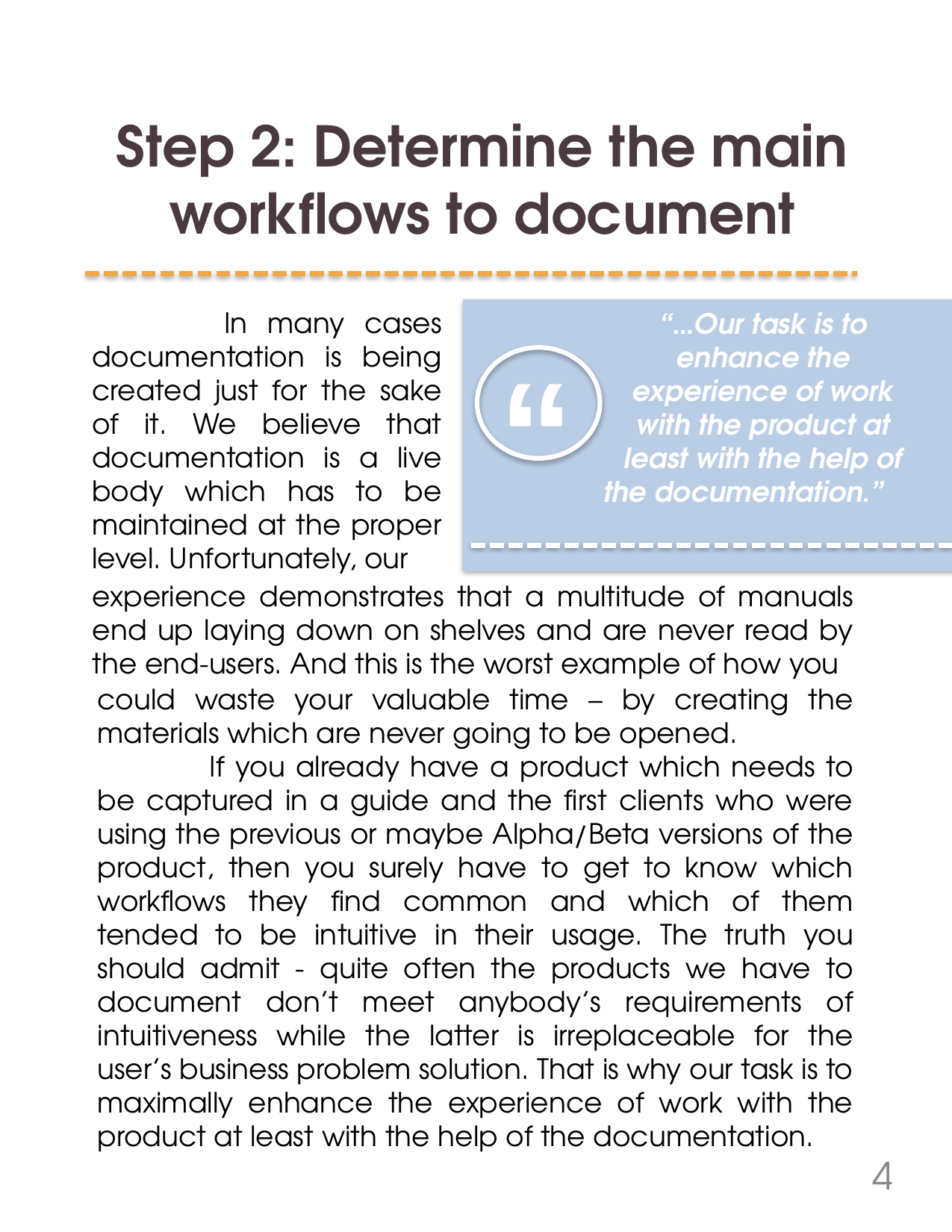

Step 2: Determine the main workflows to document

	 In many cases documentation is being created just for the sake of it. We believe that documentation is a live body which has to be maintained at the proper level. Unfortunately, our

“…Our task is to enhance the experience of work with the product at least with the help of the documentation.”

“

experience demonstrates that a multitude of manuals end up laying down on shelves and are never read by the end-users. And this is the worst example of how you
could waste your valuable time – by creating the materials which are never going to be opened.
	If you already have a product which needs to be captured in a guide and the first clients who were using the previous or maybe Alpha/Beta versions of the product, then you surely have to get to know which workflows they find common and which of them tended to be intuitive in their usage. The truth you should admit - quite often the products we have to document don’t meet anybody’s requirements of intuitiveness while the latter is irreplaceable for the user’s business problem solution. That is why our task is to maximally enhance the experience of work with the product at least with the help of the documentation.
4